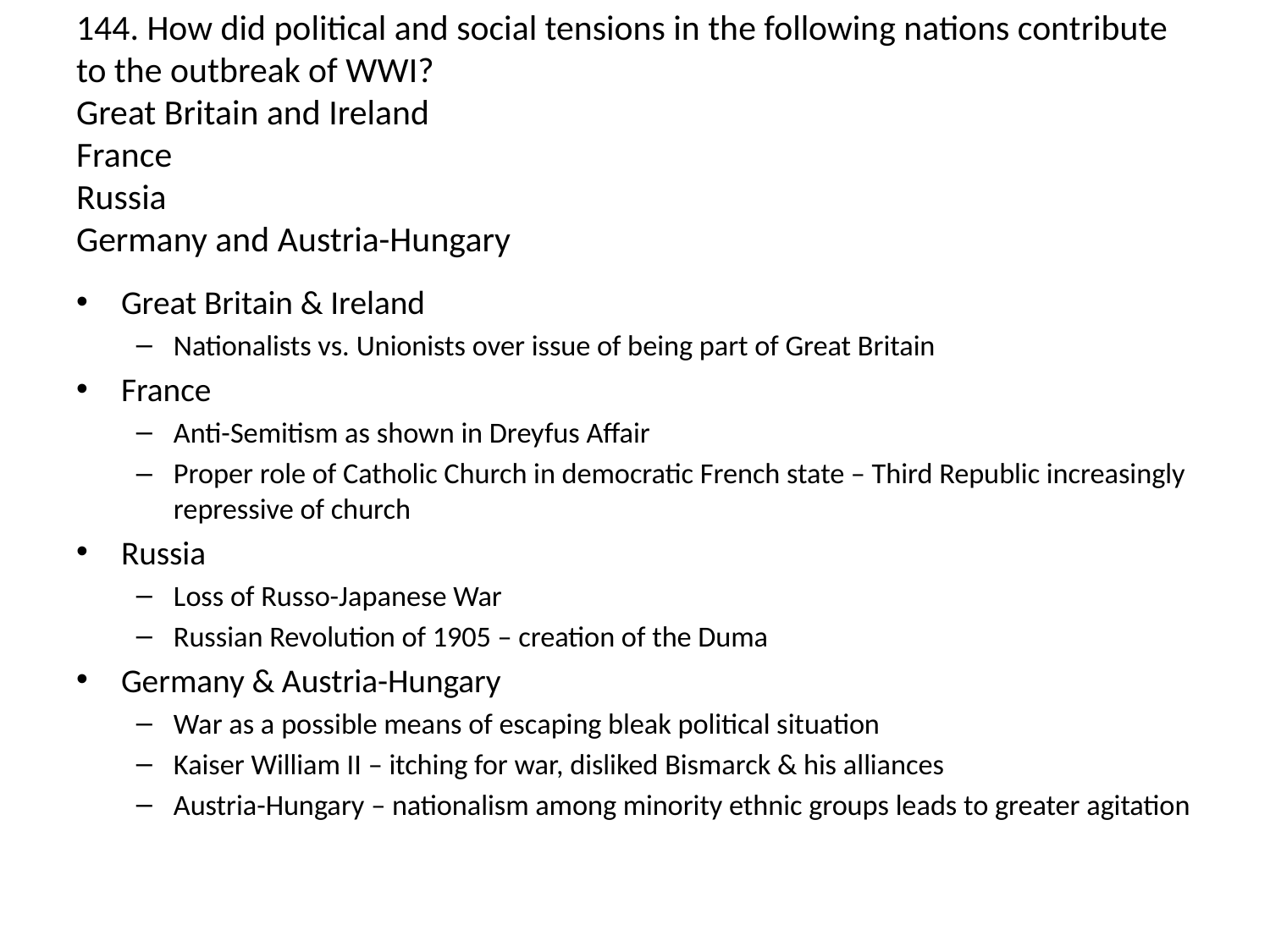

# 144. How did political and social tensions in the following nations contribute to the outbreak of WWI? Great Britain and Ireland France Russia Germany and Austria-Hungary
Great Britain & Ireland
Nationalists vs. Unionists over issue of being part of Great Britain
France
Anti-Semitism as shown in Dreyfus Affair
Proper role of Catholic Church in democratic French state – Third Republic increasingly repressive of church
Russia
Loss of Russo-Japanese War
Russian Revolution of 1905 – creation of the Duma
Germany & Austria-Hungary
War as a possible means of escaping bleak political situation
Kaiser William II – itching for war, disliked Bismarck & his alliances
Austria-Hungary – nationalism among minority ethnic groups leads to greater agitation